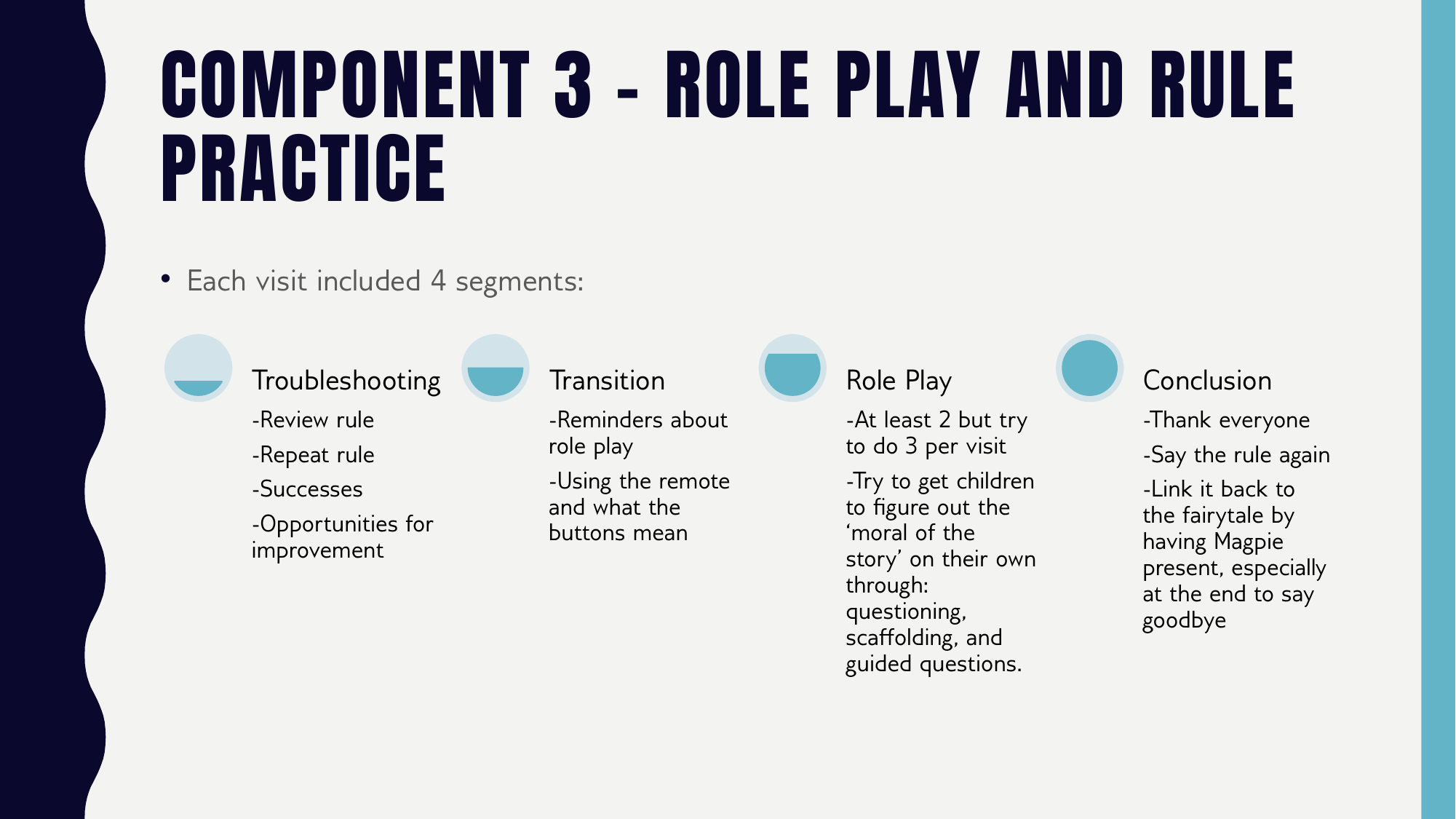

# Component 3 – role play and rule practice
Each visit included 4 segments:

-Review rule
-Repeat rule
-Successes
-Opportunities for improvement
Troubleshooting
-Reminders about role play
-Using the remote and what the buttons mean
Transition
-At least 2 but try to do 3 per visit
-Try to get children to figure out the ‘moral of the story’ on their own through: questioning, scaffolding, and guided questions.
Role Play
-Thank everyone
-Say the rule again
-Link it back to the fairytale by having Magpie present, especially at the end to say goodbye
Conclusion